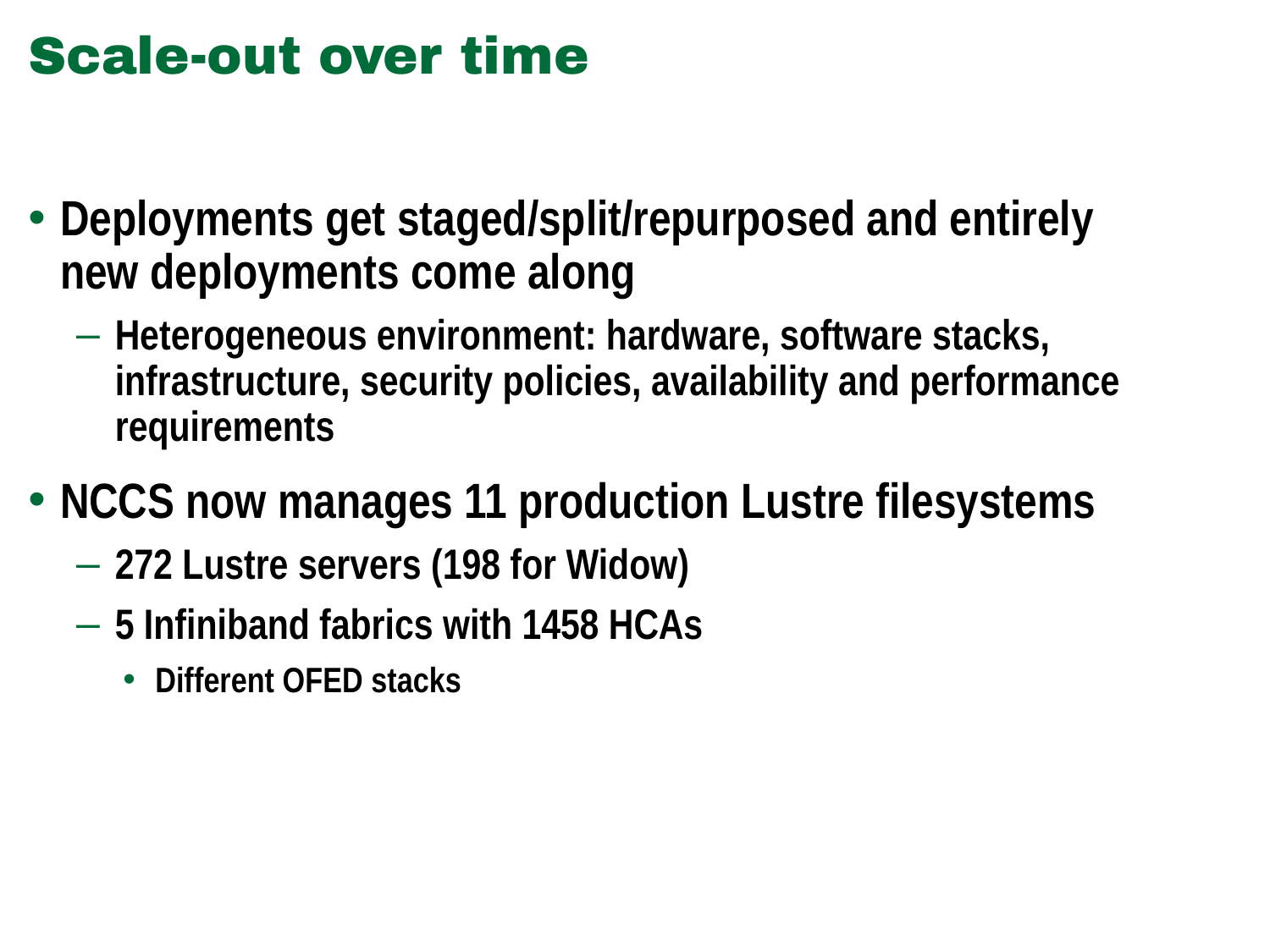

# Scale-out over time
Deployments get staged/split/repurposed and entirely new deployments come along
Heterogeneous environment: hardware, software stacks, infrastructure, security policies, availability and performance requirements
NCCS now manages 11 production Lustre filesystems
272 Lustre servers (198 for Widow)
5 Infiniband fabrics with 1458 HCAs
Different OFED stacks